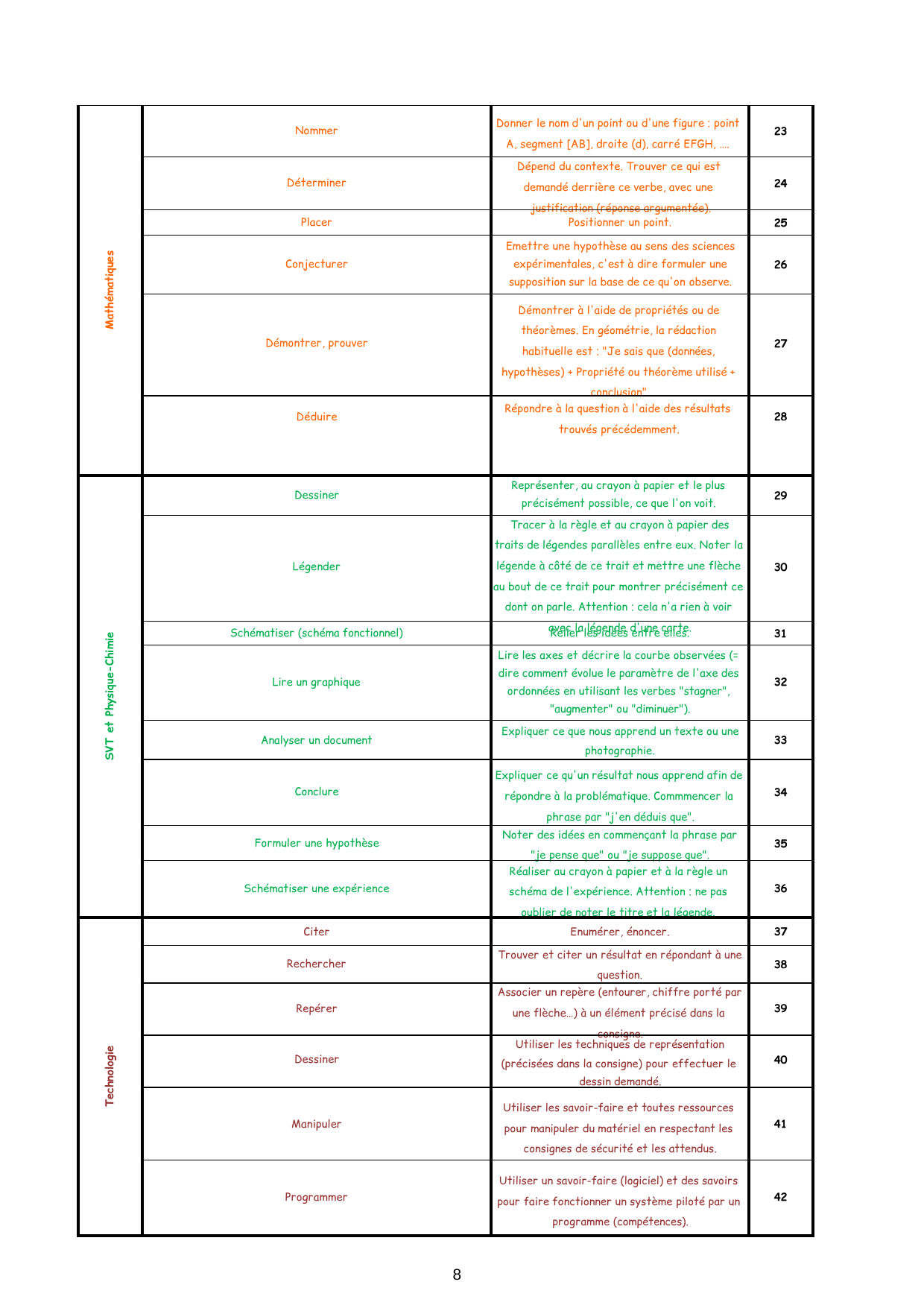

| Mathématiques | Nommer | Donner le nom d'un point ou d'une figure : point A, segment [AB], droite (d), carré EFGH, …. | 23 |
| --- | --- | --- | --- |
|  | Déterminer | Dépend du contexte. Trouver ce qui est demandé derrière ce verbe, avec une justification (réponse argumentée). | 24 |
|  | Placer | Positionner un point. | 25 |
|  | Conjecturer | Emettre une hypothèse au sens des sciences expérimentales, c'est à dire formuler une supposition sur la base de ce qu'on observe. | 26 |
|  | Démontrer, prouver | Démontrer à l'aide de propriétés ou de théorèmes. En géométrie, la rédaction habituelle est : "Je sais que (données, hypothèses) + Propriété ou théorème utilisé + conclusion". | 27 |
|  | Déduire | Répondre à la question à l'aide des résultats trouvés précédemment. | 28 |
| SVT et Physique-Chimie | Dessiner | Représenter, au crayon à papier et le plus précisément possible, ce que l'on voit. | 29 |
|  | Légender | Tracer à la règle et au crayon à papier des traits de légendes parallèles entre eux. Noter la légende à côté de ce trait et mettre une flèche au bout de ce trait pour montrer précisément ce dont on parle. Attention : cela n'a rien à voir avec la légende d'une carte. | 30 |
|  | Schématiser (schéma fonctionnel) | Relier les idées entre elles. | 31 |
|  | Lire un graphique | Lire les axes et décrire la courbe observées (= dire comment évolue le paramètre de l'axe des ordonnées en utilisant les verbes "stagner", "augmenter" ou "diminuer"). | 32 |
|  | Analyser un document | Expliquer ce que nous apprend un texte ou une photographie. | 33 |
|  | Conclure | Expliquer ce qu'un résultat nous apprend afin de répondre à la problématique. Commmencer la phrase par "j'en déduis que". | 34 |
|  | Formuler une hypothèse | Noter des idées en commençant la phrase par "je pense que" ou "je suppose que". | 35 |
|  | Schématiser une expérience | Réaliser au crayon à papier et à la règle un schéma de l'expérience. Attention : ne pas oublier de noter le titre et la légende. | 36 |
| Technologie | Citer | Enumérer, énoncer. | 37 |
|  | Rechercher | Trouver et citer un résultat en répondant à une question. | 38 |
|  | Repérer | Associer un repère (entourer, chiffre porté par une flèche…) à un élément précisé dans la consigne. | 39 |
|  | Dessiner | Utiliser les techniques de représentation (précisées dans la consigne) pour effectuer le dessin demandé. | 40 |
|  | Manipuler | Utiliser les savoir-faire et toutes ressources pour manipuler du matériel en respectant les consignes de sécurité et les attendus. | 41 |
|  | Programmer | Utiliser un savoir-faire (logiciel) et des savoirs pour faire fonctionner un système piloté par un programme (compétences). | 42 |
8